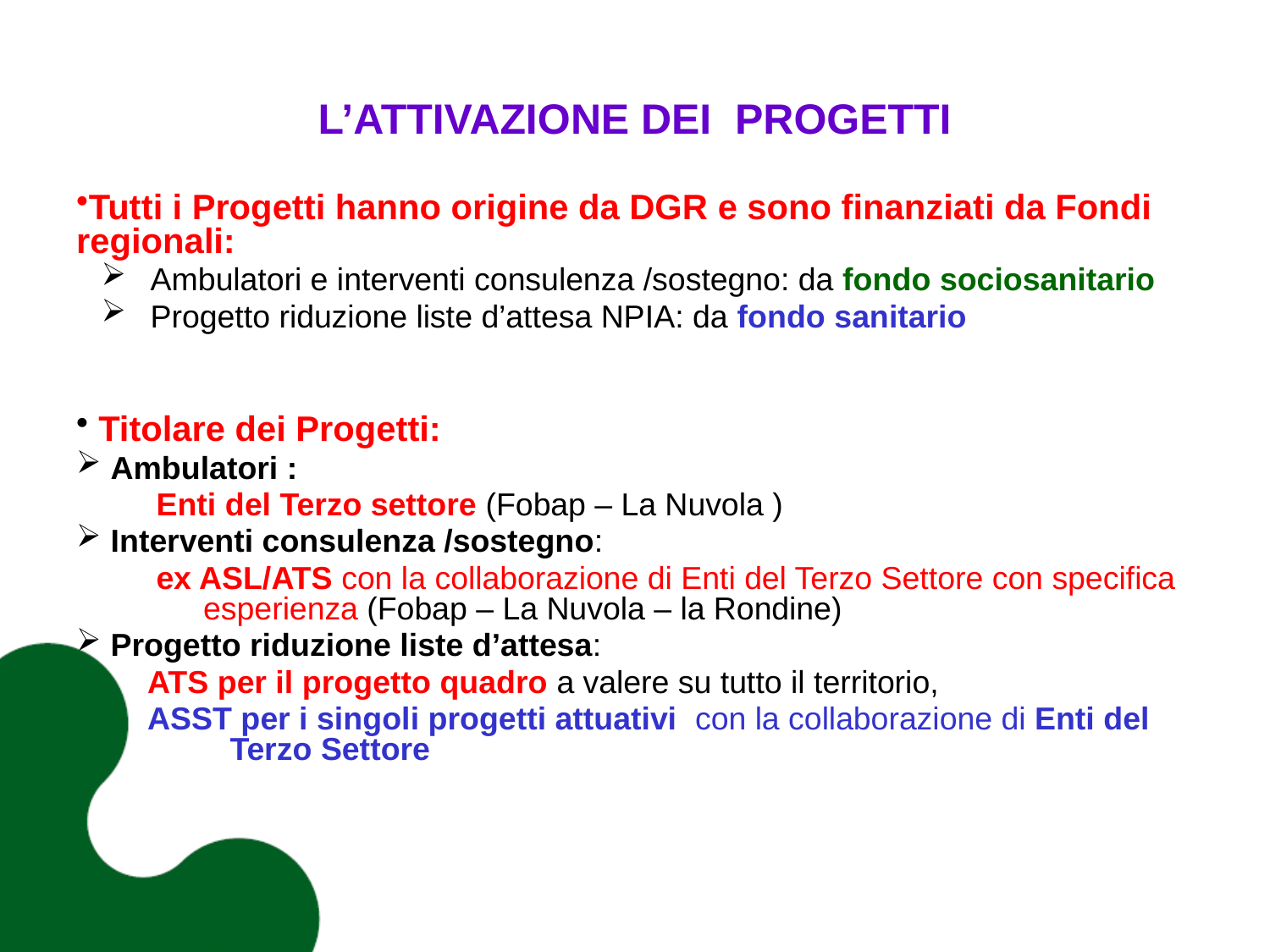

# L’ATTIVAZIONE DEI  PROGETTI
Tutti i Progetti hanno origine da DGR e sono finanziati da Fondi regionali:
Ambulatori e interventi consulenza /sostegno: da fondo sociosanitario
Progetto riduzione liste d’attesa NPIA: da fondo sanitario

 Titolare dei Progetti:
 Ambulatori :
         Enti del Terzo settore (Fobap – La Nuvola )
 Interventi consulenza /sostegno:
         ex ASL/ATS con la collaborazione di Enti del Terzo Settore con specifica  	esperienza (Fobap – La Nuvola – la Rondine)
 Progetto riduzione liste d’attesa:
        ATS per il progetto quadro a valere su tutto il territorio,
        ASST per i singoli progetti attuativi  con la collaborazione di Enti del    	   Terzo Settore